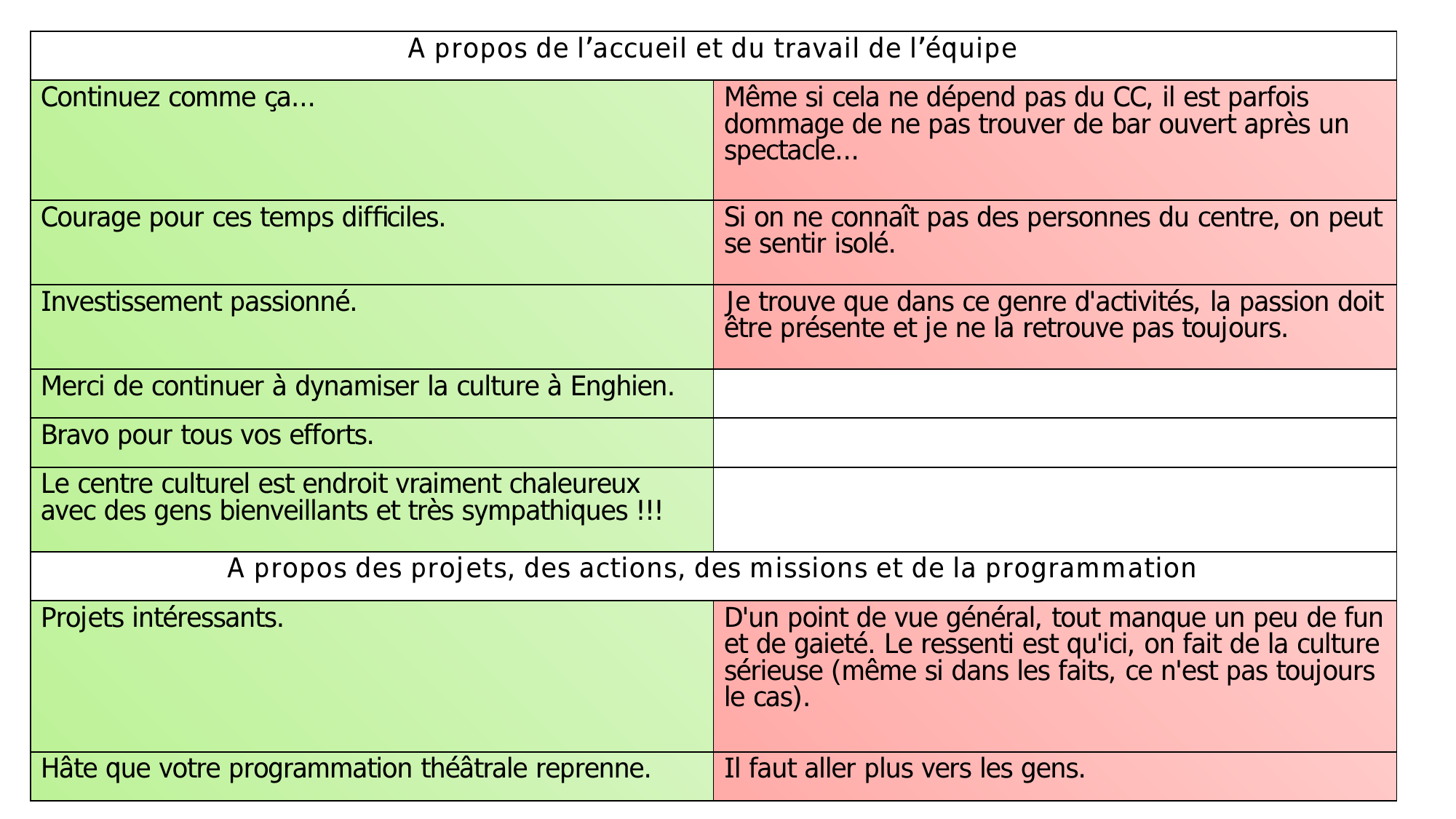

| A propos de l’accueil et du travail de l’équipe |  |
| --- | --- |
| Continuez comme ça... | Même si cela ne dépend pas du CC, il est parfois dommage de ne pas trouver de bar ouvert après un spectacle... |
| Courage pour ces temps difficiles. | Si on ne connaît pas des personnes du centre, on peut se sentir isolé. |
| Investissement passionné. | Je trouve que dans ce genre d'activités, la passion doit être présente et je ne la retrouve pas toujours. |
| Merci de continuer à dynamiser la culture à Enghien. |  |
| Bravo pour tous vos efforts. |  |
| Le centre culturel est endroit vraiment chaleureux avec des gens bienveillants et très sympathiques !!! |  |
| A propos des projets, des actions, des missions et de la programmation |  |
| Projets intéressants. | D'un point de vue général, tout manque un peu de fun et de gaieté. Le ressenti est qu'ici, on fait de la culture sérieuse (même si dans les faits, ce n'est pas toujours le cas). |
| Hâte que votre programmation théâtrale reprenne. | Il faut aller plus vers les gens. |